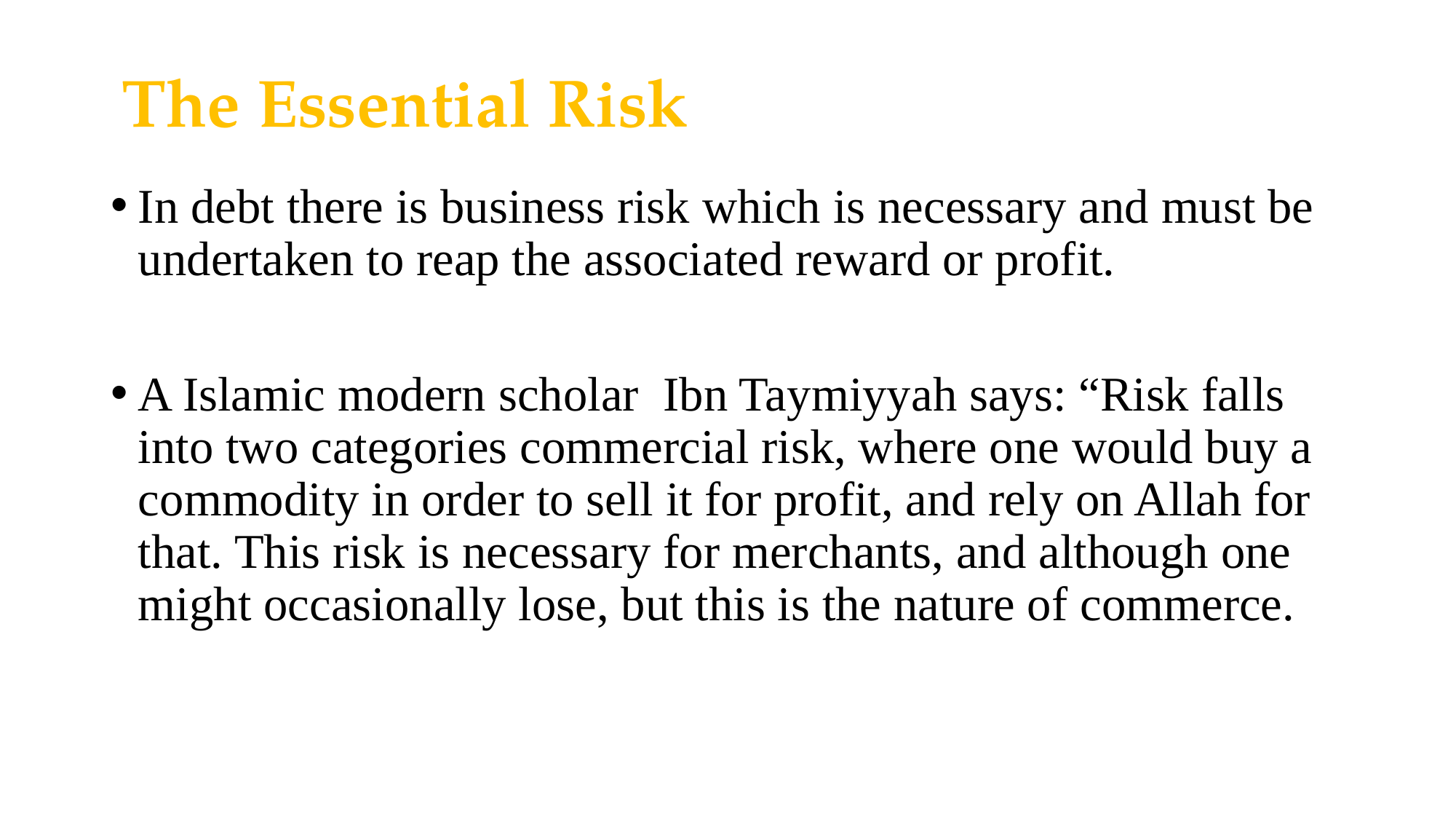

# The Essential Risk
In debt there is business risk which is necessary and must be undertaken to reap the associated reward or profit.

A Islamic modern scholar  Ibn Taymiyyah says: “Risk falls into two categories commercial risk, where one would buy a commodity in order to sell it for profit, and rely on Allah for that. This risk is necessary for merchants, and although one might occasionally lose, but this is the nature of commerce.